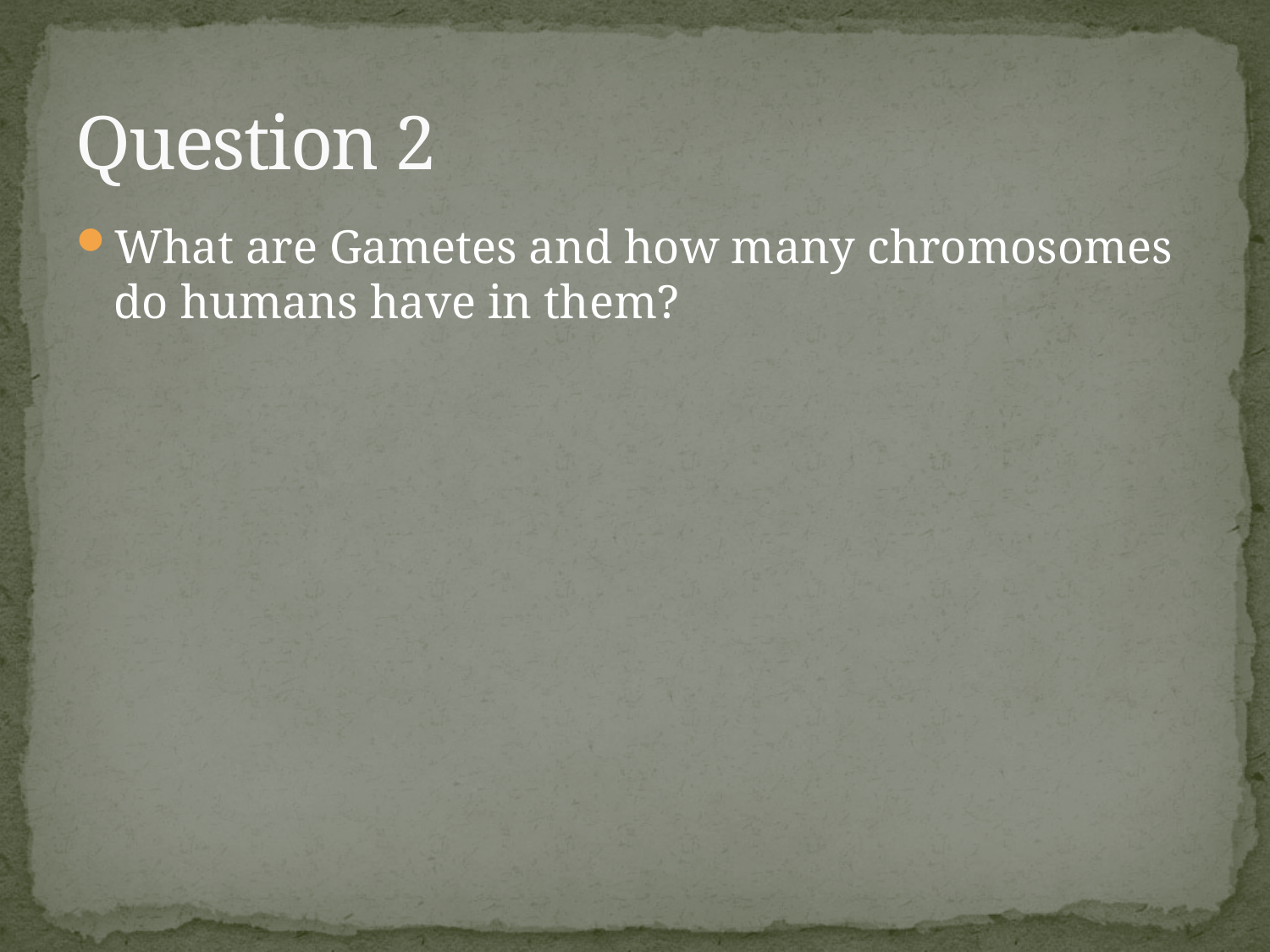

# Question 2
What are Gametes and how many chromosomes do humans have in them?